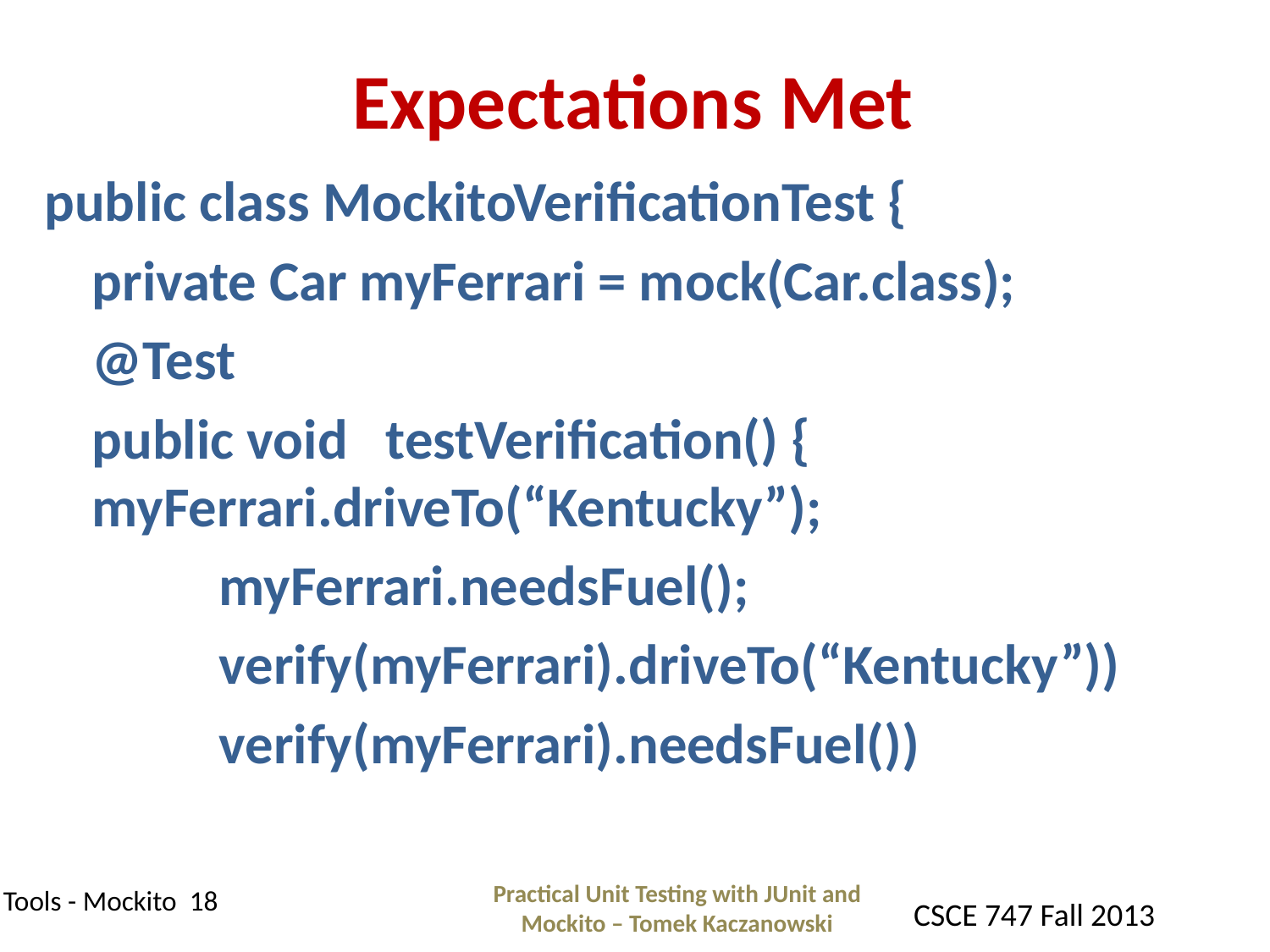

# Expectations Met
public class MockitoVerificationTest {
	private Car myFerrari = mock(Car.class);
	@Test
	public void   testVerification() {		 	myFerrari.driveTo(“Kentucky”);
		myFerrari.needsFuel();
		verify(myFerrari).driveTo(“Kentucky”))
		verify(myFerrari).needsFuel())

Practical Unit Testing with JUnit and Mockito – Tomek Kaczanowski